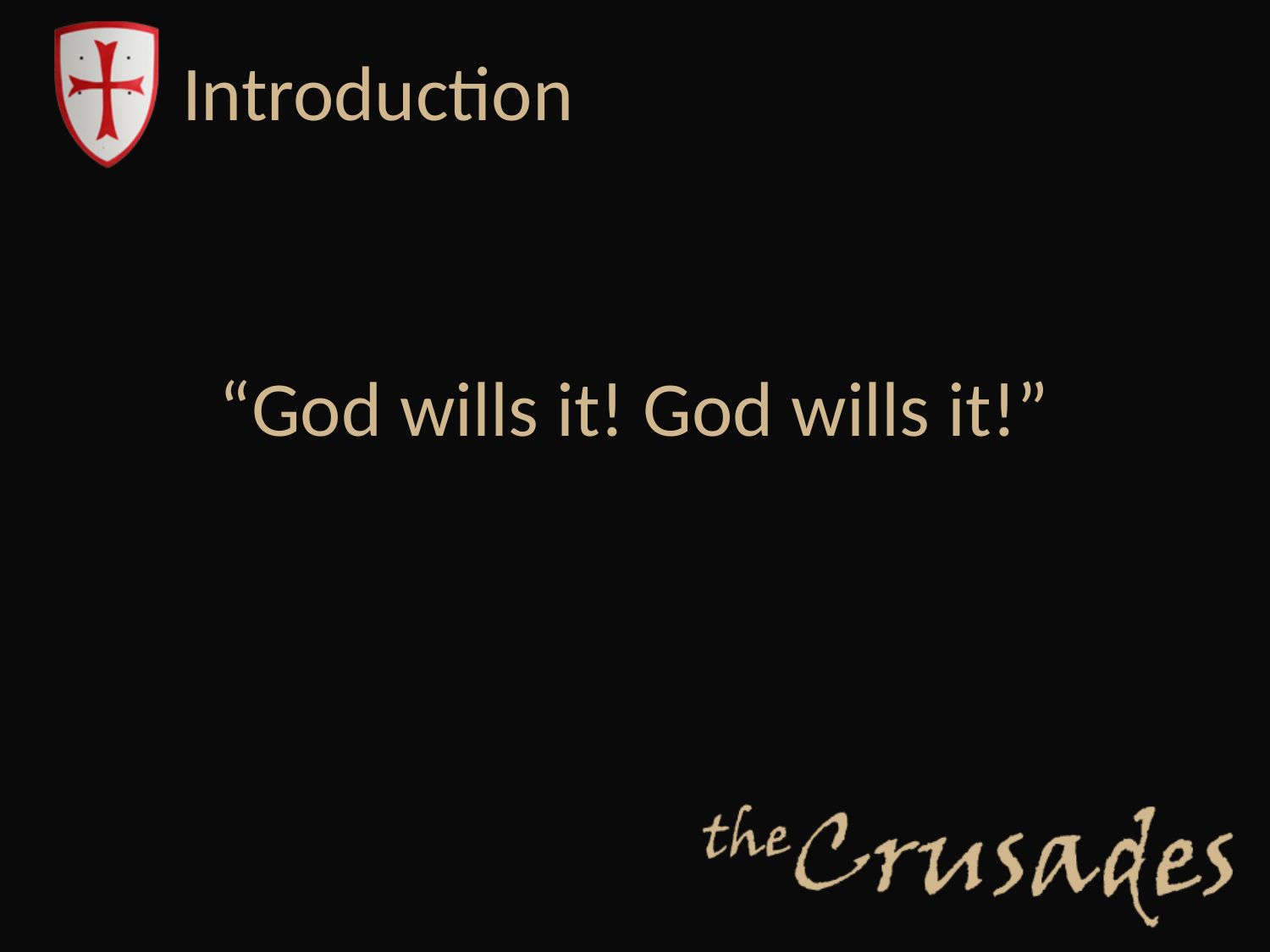

# Introduction

“God wills it! God wills it!”